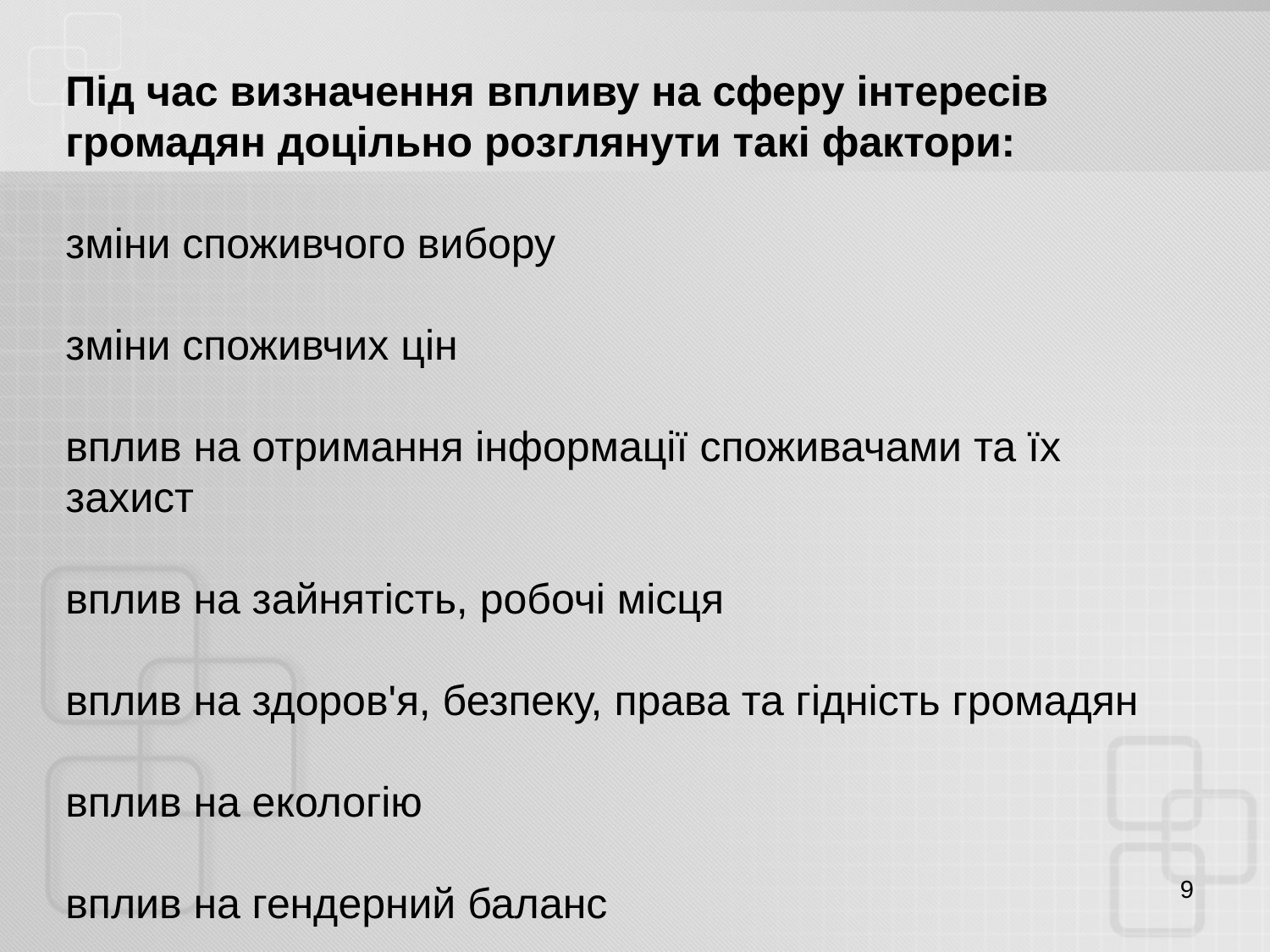

Під час визначення впливу на сферу інтересів громадян доцільно розглянути такі фактори:

зміни споживчого вибору

зміни споживчих цін

вплив на отримання інформації споживачами та їх захист

вплив на зайнятість, робочі місця

вплив на здоров'я, безпеку, права та гідність громадян

вплив на екологію

вплив на гендерний баланс

9